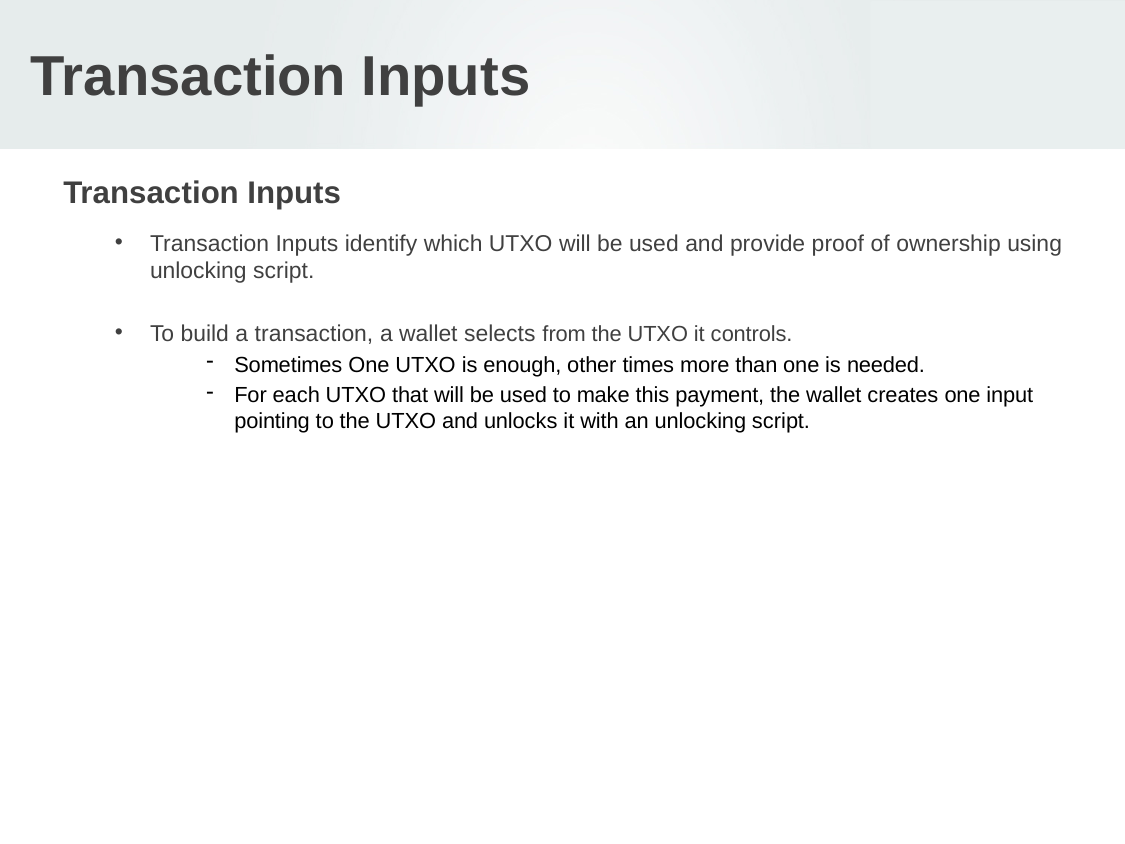

# Transaction Inputs
Transaction Inputs
Transaction Inputs identify which UTXO will be used and provide proof of ownership using unlocking script.

To build a transaction, a wallet selects from the UTXO it controls.
Sometimes One UTXO is enough, other times more than one is needed.
For each UTXO that will be used to make this payment, the wallet creates one input pointing to the UTXO and unlocks it with an unlocking script.